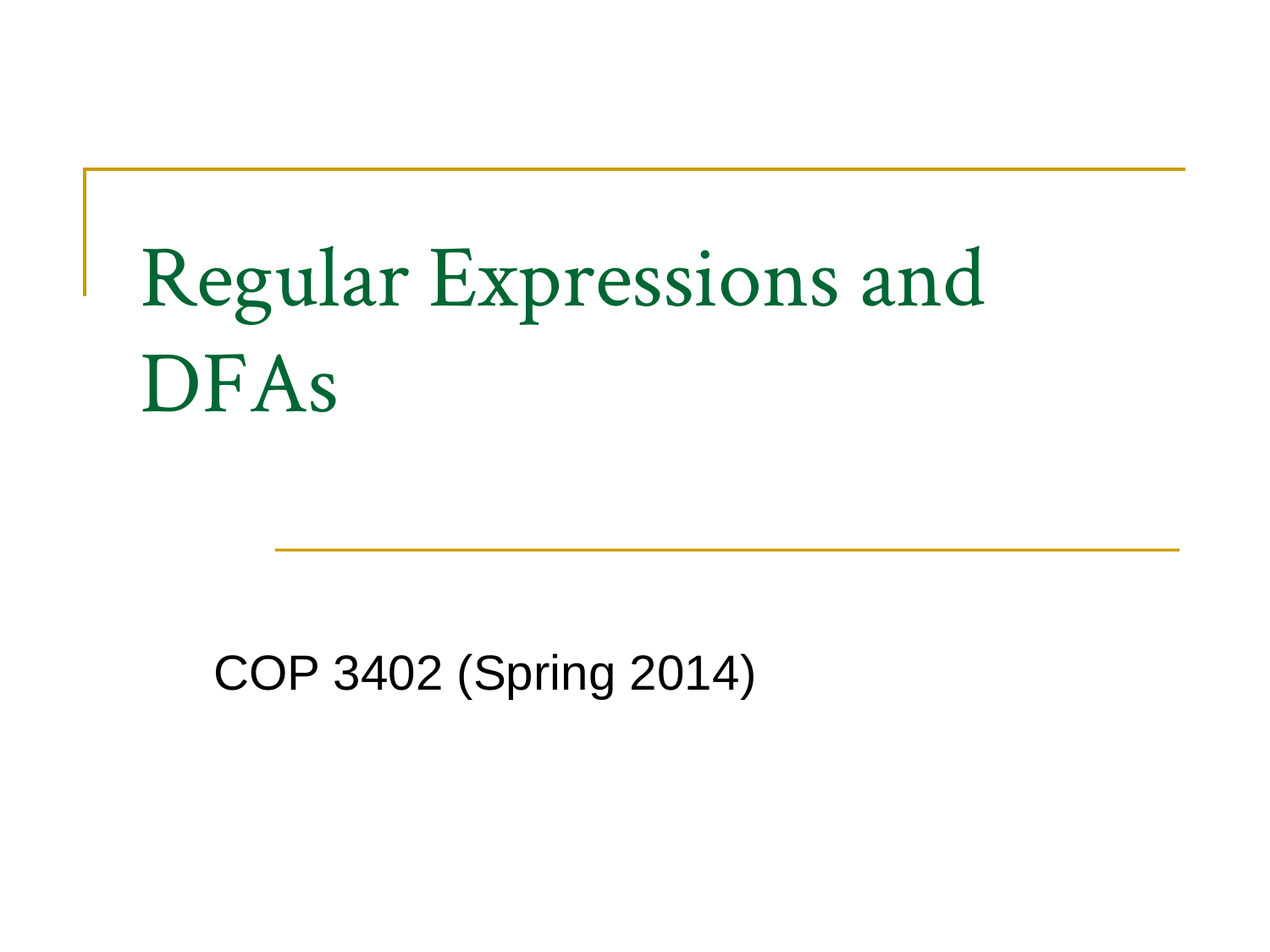

# Regular Expressions and DFAs
COP 3402 (Spring 2014)